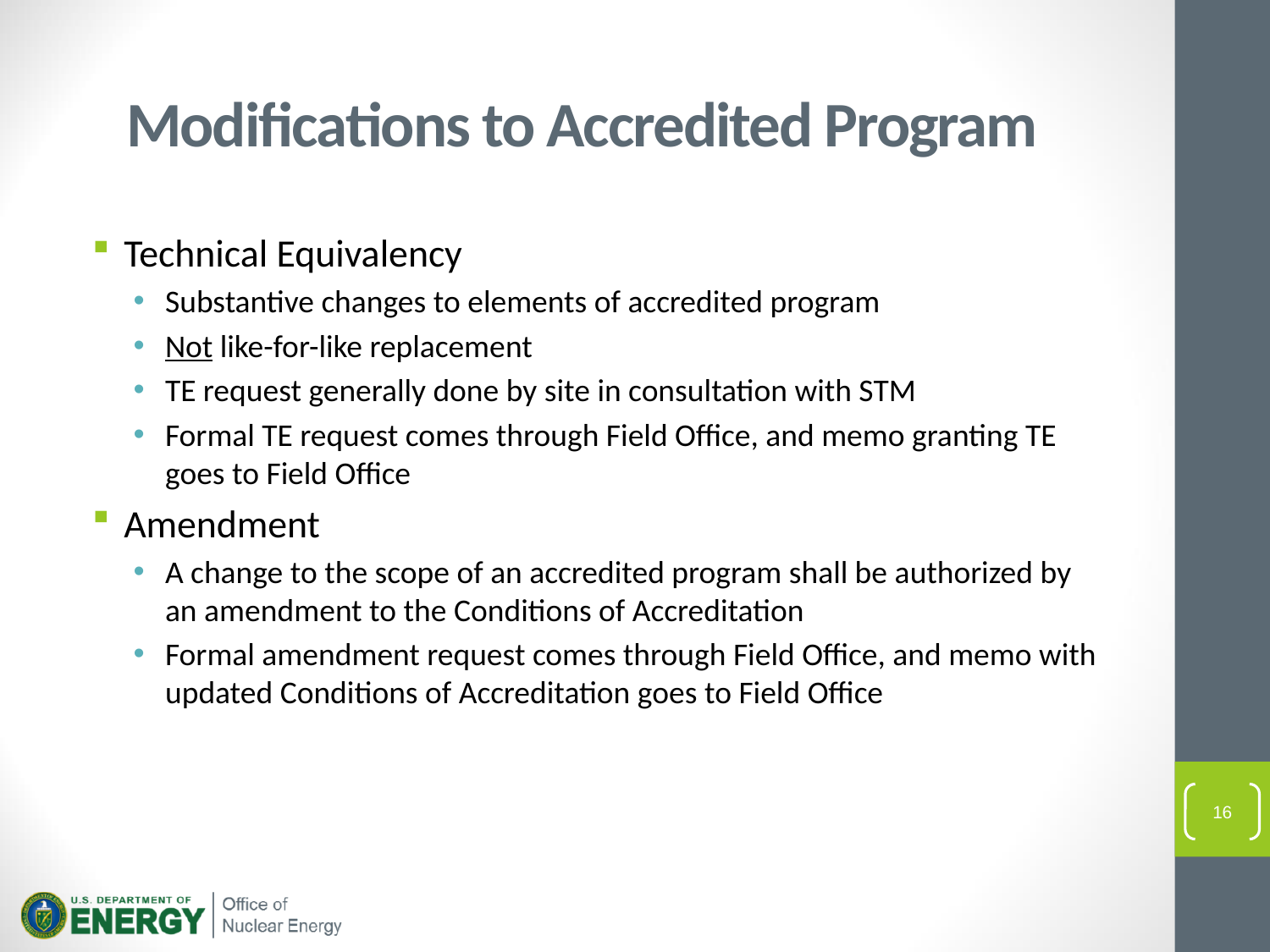

# Modifications to Accredited Program
Technical Equivalency
Substantive changes to elements of accredited program
Not like-for-like replacement
TE request generally done by site in consultation with STM
Formal TE request comes through Field Office, and memo granting TE goes to Field Office
Amendment
A change to the scope of an accredited program shall be authorized by an amendment to the Conditions of Accreditation
Formal amendment request comes through Field Office, and memo with updated Conditions of Accreditation goes to Field Office

16